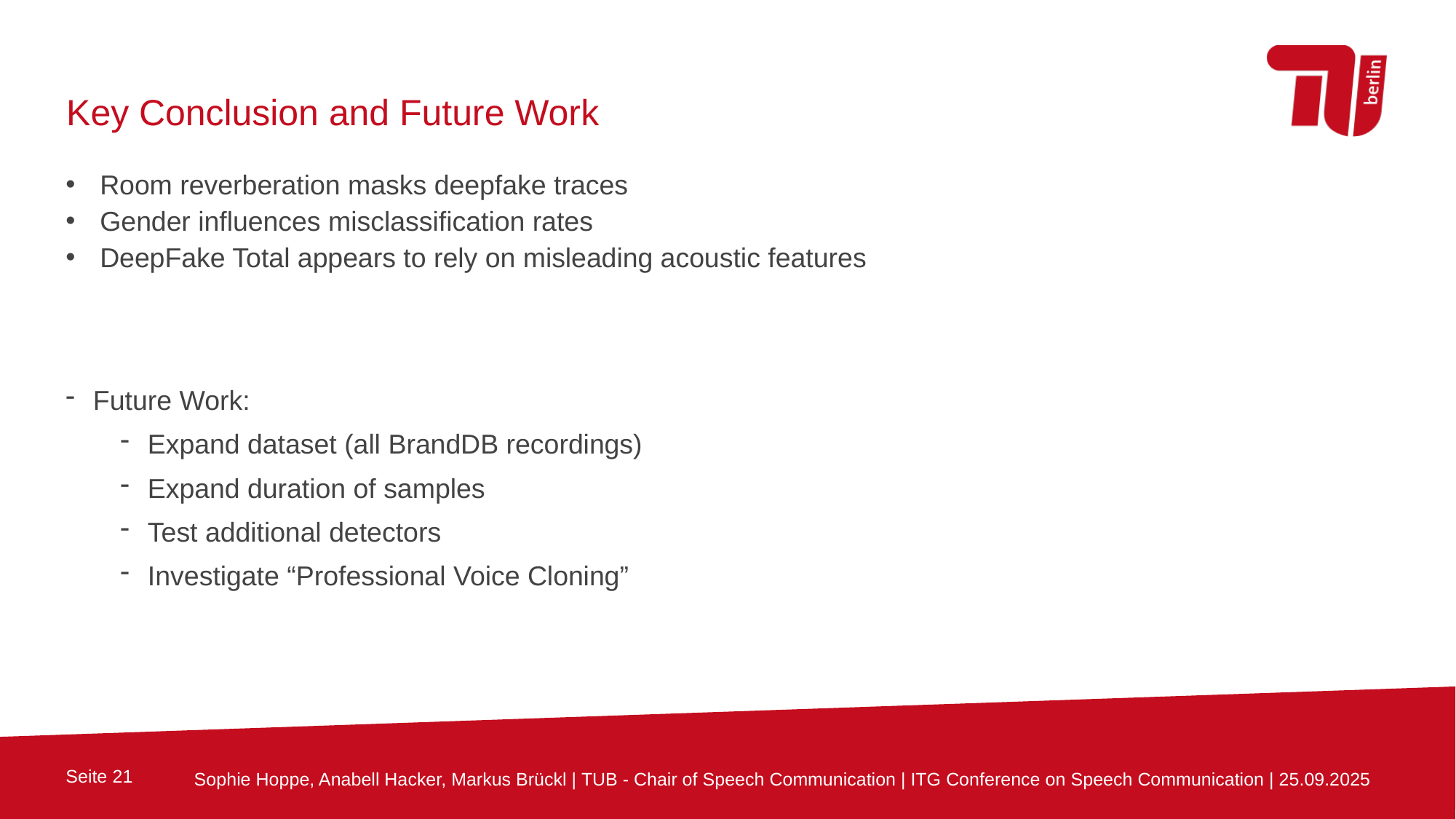

Key Conclusion and Future Work
Room reverberation masks deepfake traces
Gender influences misclassification rates
DeepFake Total appears to rely on misleading acoustic features

Future Work:
Expand dataset (all BrandDB recordings)
Expand duration of samples
Test additional detectors
Investigate “Professional Voice Cloning”